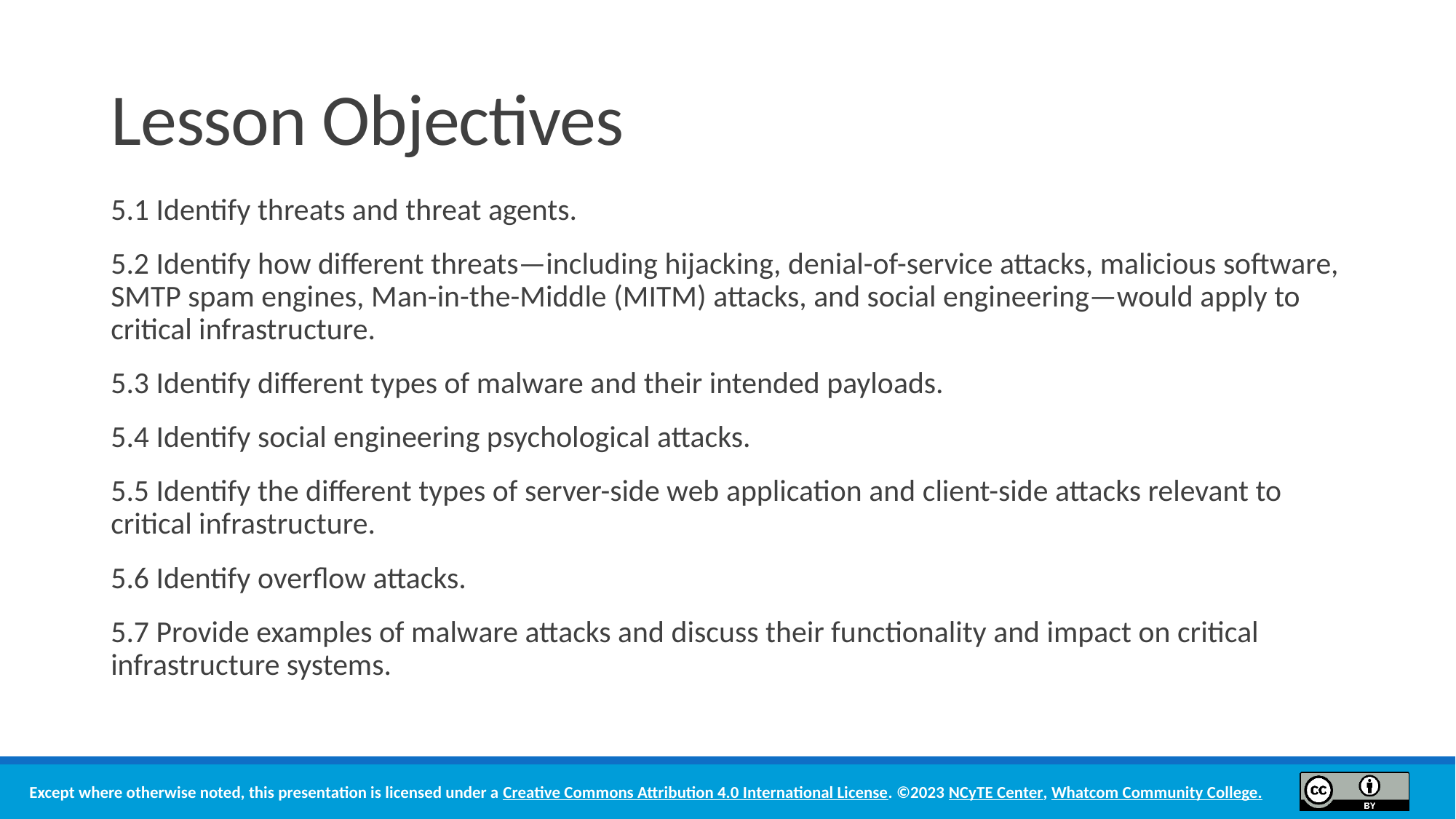

# Lesson Objectives
5.1 Identify threats and threat agents.
5.2 Identify how different threats—including hijacking, denial-of-service attacks, malicious software, SMTP spam engines, Man-in-the-Middle (MITM) attacks, and social engineering—would apply to critical infrastructure.
5.3 Identify different types of malware and their intended payloads.
5.4 Identify social engineering psychological attacks.
5.5 Identify the different types of server-side web application and client-side attacks relevant to critical infrastructure.
5.6 Identify overflow attacks.
5.7 Provide examples of malware attacks and discuss their functionality and impact on critical infrastructure systems.